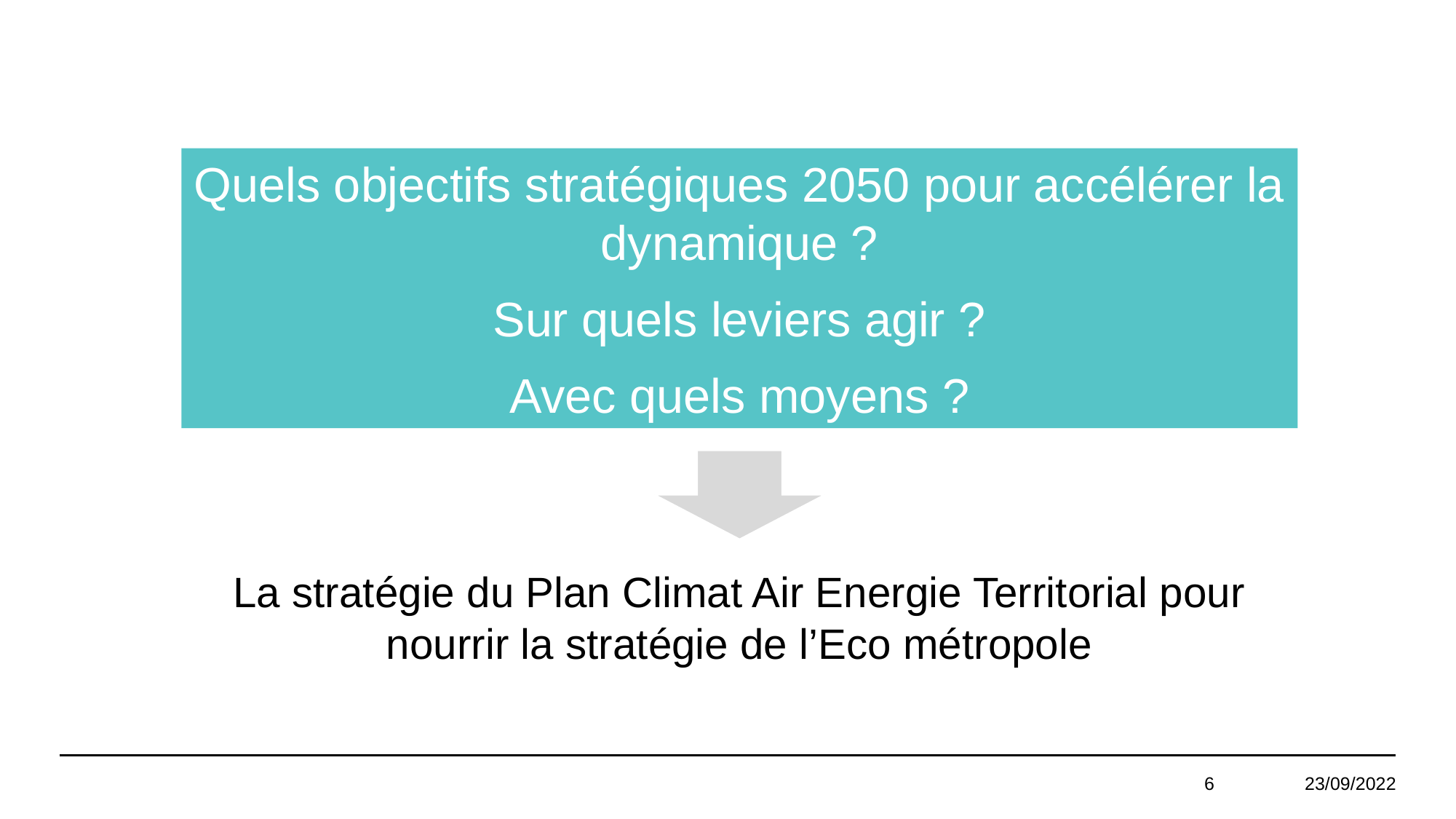

Quels objectifs stratégiques 2050 pour accélérer la dynamique ?
Sur quels leviers agir ?
Avec quels moyens ?

La stratégie du Plan Climat Air Energie Territorial pour nourrir la stratégie de l’Eco métropole

6
23/09/2022